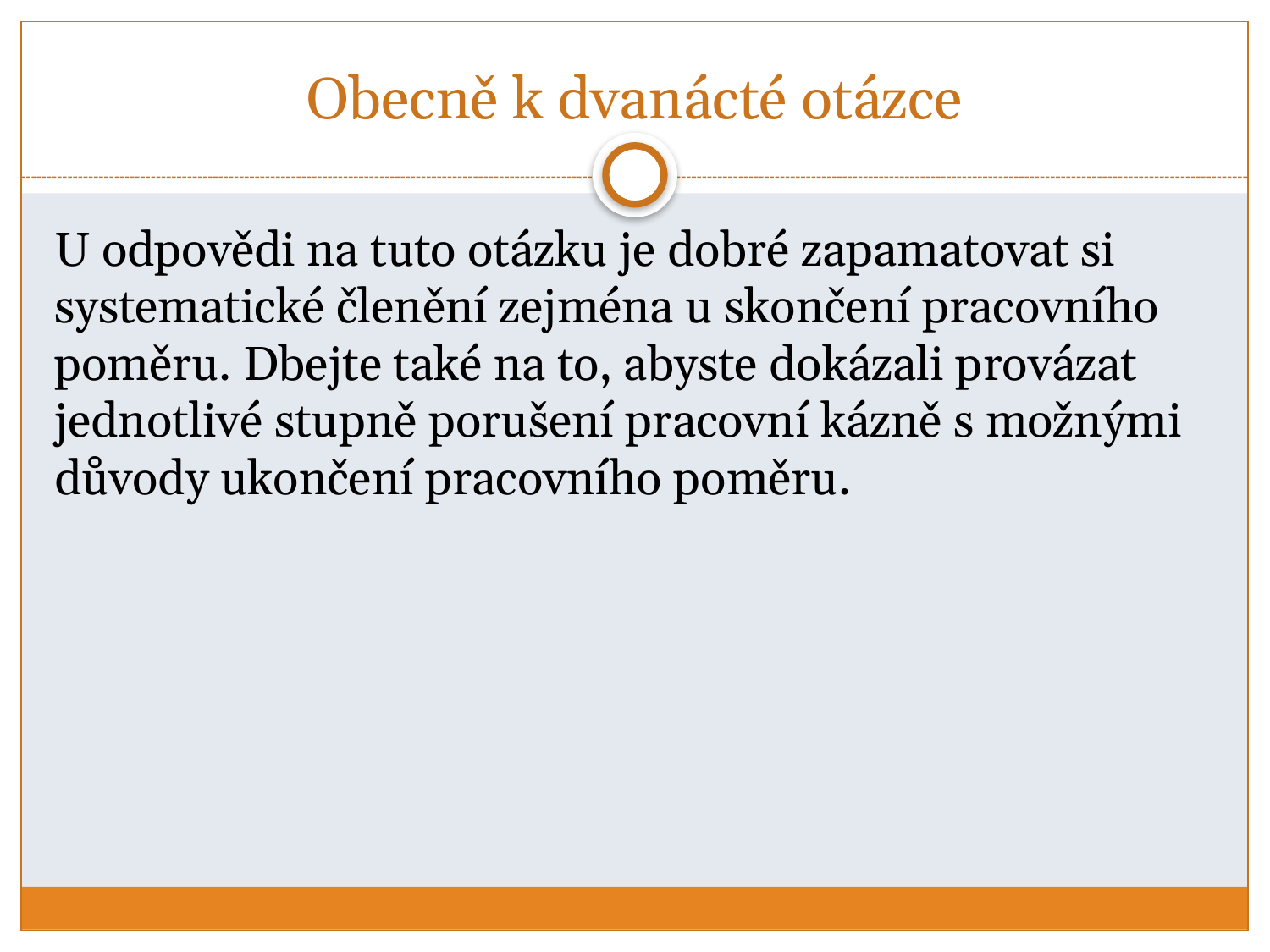

# Obecně k dvanácté otázce
U odpovědi na tuto otázku je dobré zapamatovat si systematické členění zejména u skončení pracovního poměru. Dbejte také na to, abyste dokázali provázat jednotlivé stupně porušení pracovní kázně s možnými důvody ukončení pracovního poměru.